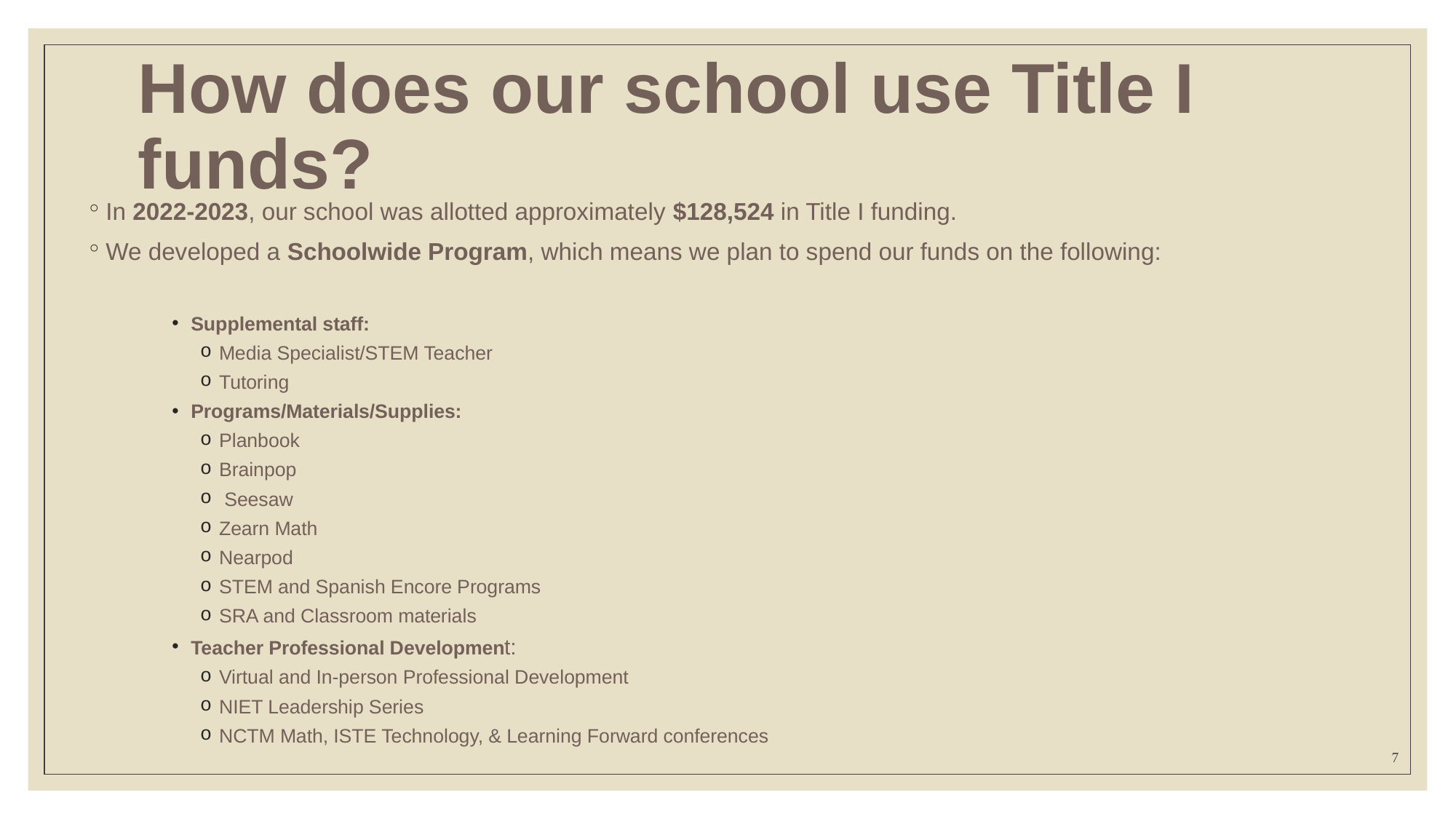

# How does our school use Title I funds?
In 2022-2023, our school was allotted approximately $128,524 in Title I funding.
We developed a Schoolwide Program, which means we plan to spend our funds on the following:

Supplemental staff:
Media Specialist/STEM Teacher
Tutoring
Programs/Materials/Supplies:
Planbook
Brainpop
 Seesaw
Zearn Math
Nearpod
STEM and Spanish Encore Programs
SRA and Classroom materials
Teacher Professional Development:
Virtual and In-person Professional Development
NIET Leadership Series
NCTM Math, ISTE Technology, & Learning Forward conferences

7